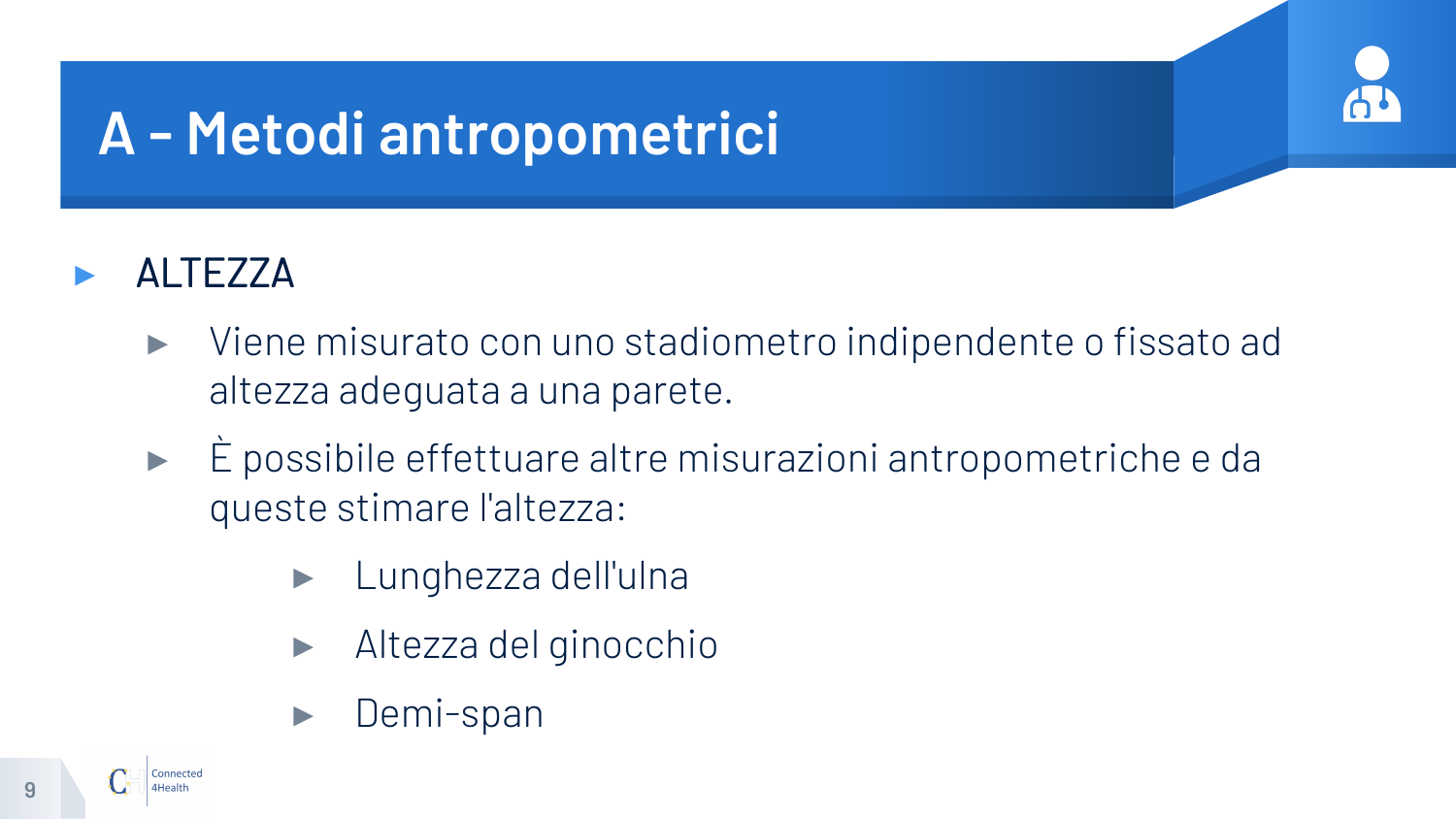

# A - Metodi antropometrici
ALTEZZA
Viene misurato con uno stadiometro indipendente o fissato ad altezza adeguata a una parete.
È possibile effettuare altre misurazioni antropometriche e da queste stimare l'altezza:
Lunghezza dell'ulna
Altezza del ginocchio
Demi-span
9